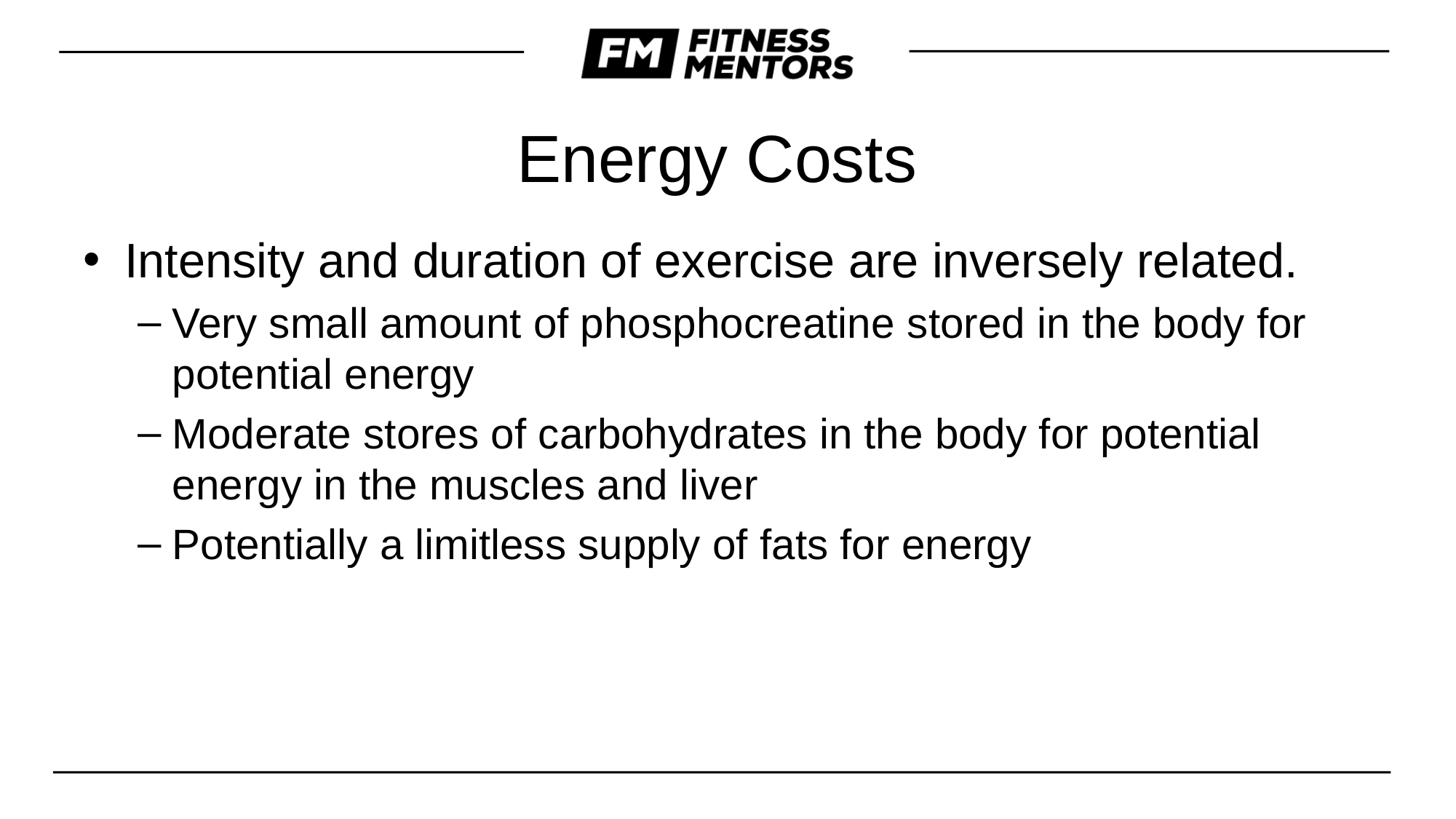

# Energy Costs
Intensity and duration of exercise are inversely related.
Very small amount of phosphocreatine stored in the body for potential energy
Moderate stores of carbohydrates in the body for potential energy in the muscles and liver
Potentially a limitless supply of fats for energy